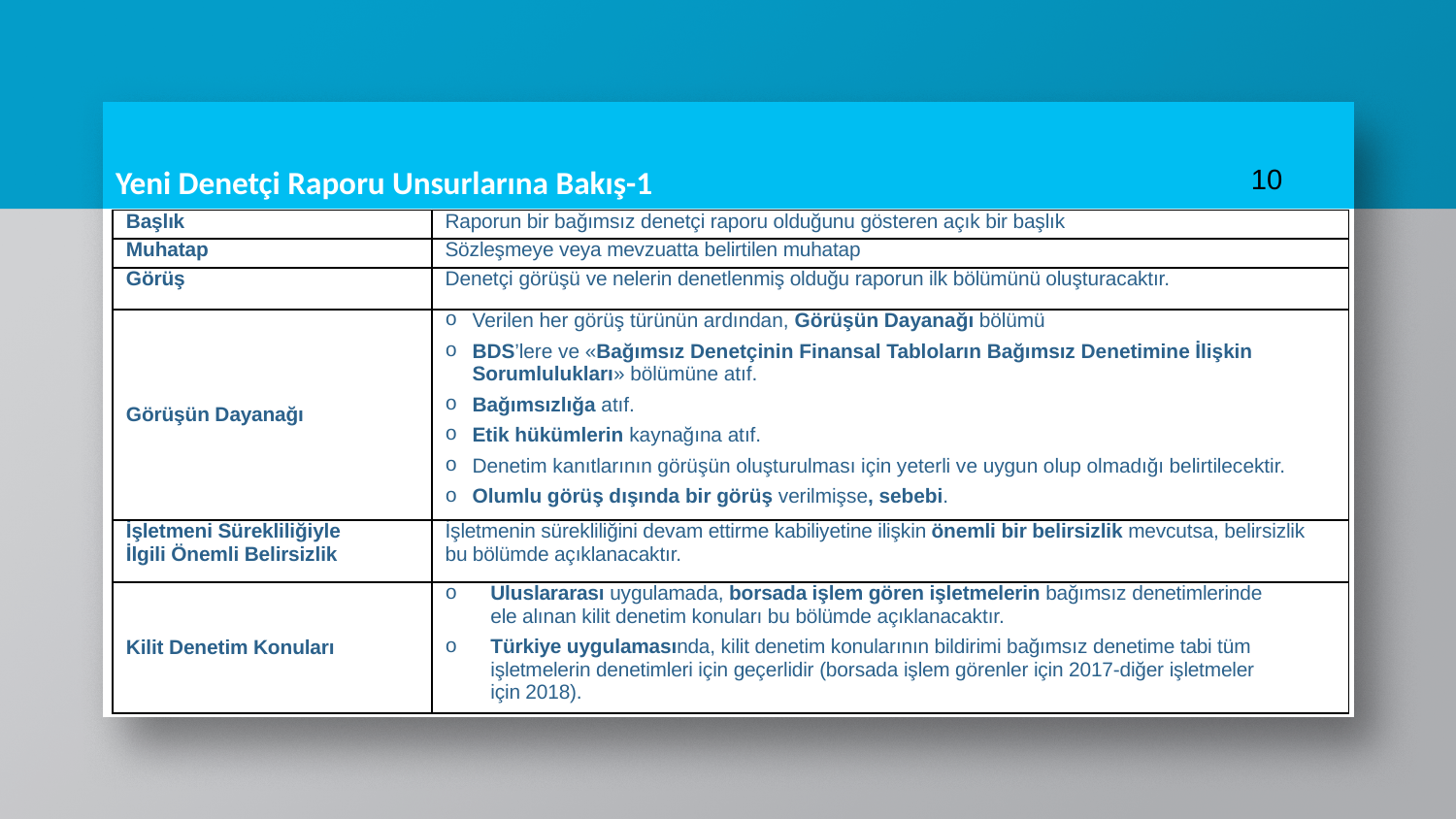

10
# Yeni Denetçi Raporu Unsurlarına Bakış-1
| Başlık | Raporun bir bağımsız denetçi raporu olduğunu gösteren açık bir başlık |
| --- | --- |
| Muhatap | Sözleşmeye veya mevzuatta belirtilen muhatap |
| Görüş | Denetçi görüşü ve nelerin denetlenmiş olduğu raporun ilk bölümünü oluşturacaktır. |
| Görüşün Dayanağı | Verilen her görüş türünün ardından, Görüşün Dayanağı bölümü BDS’lere ve «Bağımsız Denetçinin Finansal Tabloların Bağımsız Denetimine İlişkin Sorumlulukları» bölümüne atıf. Bağımsızlığa atıf. Etik hükümlerin kaynağına atıf. Denetim kanıtlarının görüşün oluşturulması için yeterli ve uygun olup olmadığı belirtilecektir. Olumlu görüş dışında bir görüş verilmişse, sebebi. |
| İşletmeni Sürekliliğiyle İlgili Önemli Belirsizlik | İşletmenin sürekliliğini devam ettirme kabiliyetine ilişkin önemli bir belirsizlik mevcutsa, belirsizlik bu bölümde açıklanacaktır. |
| Kilit Denetim Konuları | Uluslararası uygulamada, borsada işlem gören işletmelerin bağımsız denetimlerinde ele alınan kilit denetim konuları bu bölümde açıklanacaktır. Türkiye uygulamasında, kilit denetim konularının bildirimi bağımsız denetime tabi tüm işletmelerin denetimleri için geçerlidir (borsada işlem görenler için 2017-diğer işletmeler için 2018). |